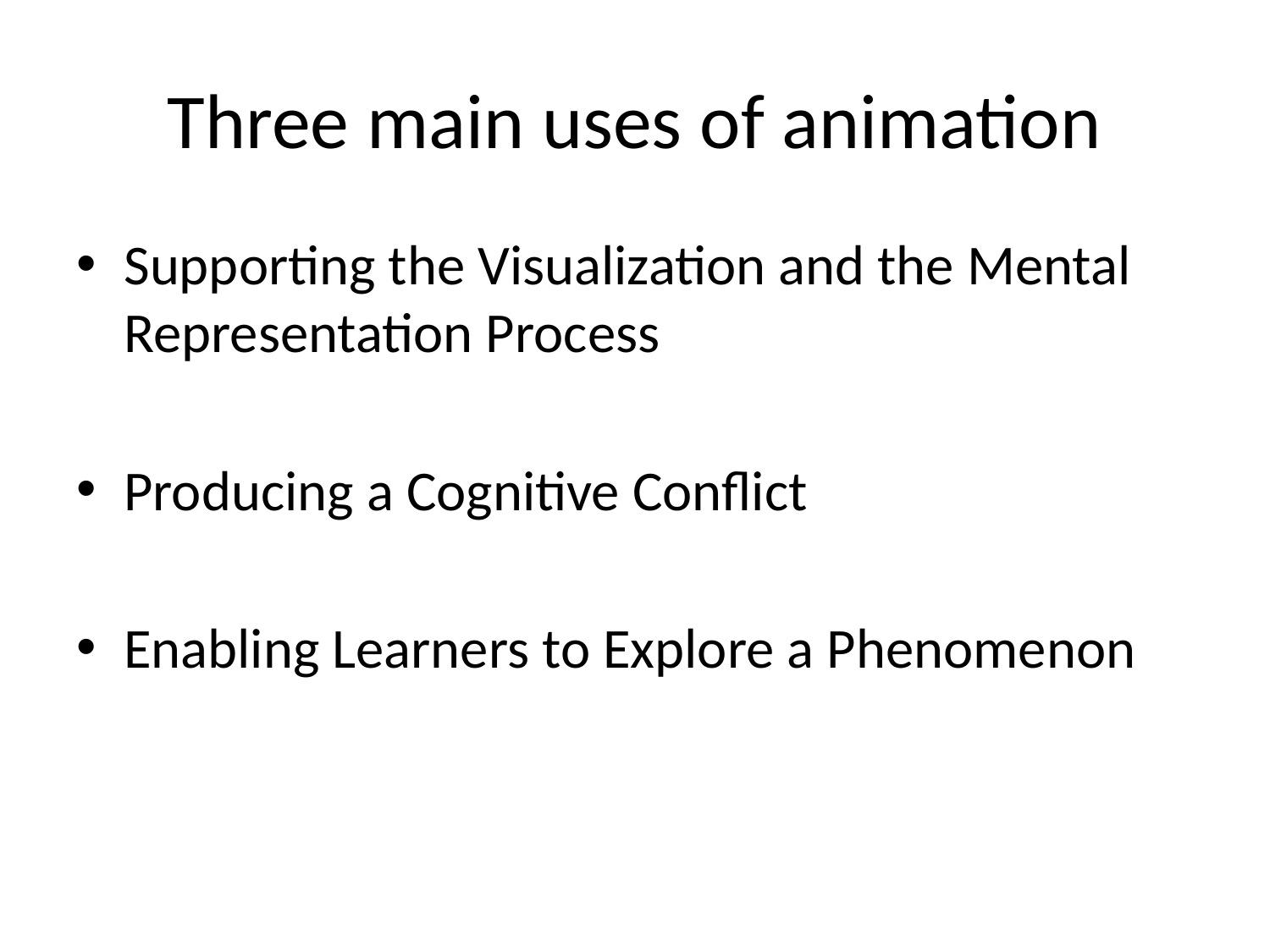

# Three main uses of animation
Supporting the Visualization and the Mental Representation Process

Producing a Cognitive Conflict

Enabling Learners to Explore a Phenomenon